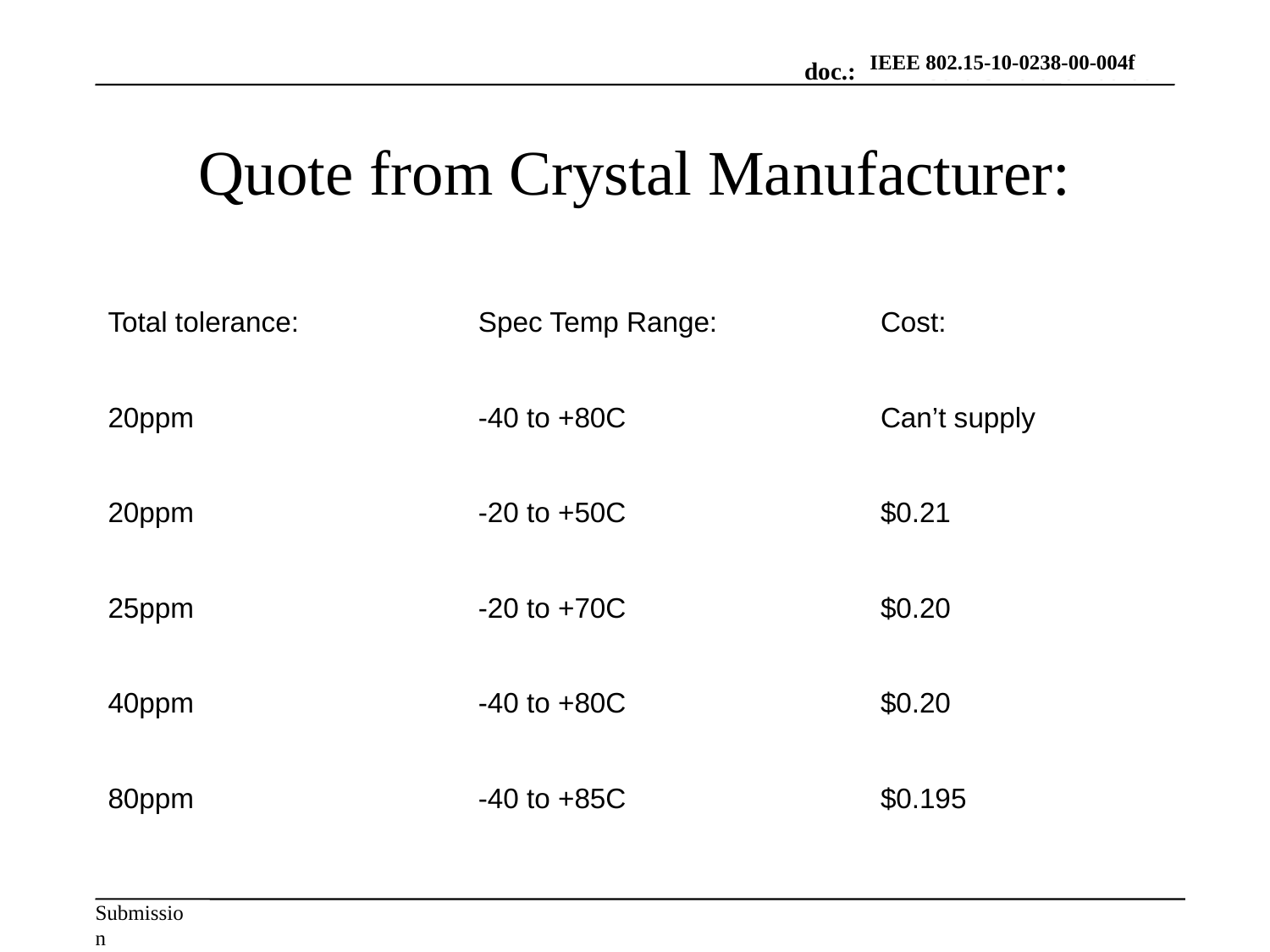

Quote from Crystal Manufacturer:
IEEE 802.15-10-0238-00-004f
| Total tolerance: | Spec Temp Range: | Cost: |
| --- | --- | --- |
| 20ppm | -40 to +80C | Can’t supply |
| 20ppm | -20 to +50C | $0.21 |
| 25ppm | -20 to +70C | $0.20 |
| 40ppm | -40 to +80C | $0.20 |
| 80ppm | -40 to +85C | $0.195 |